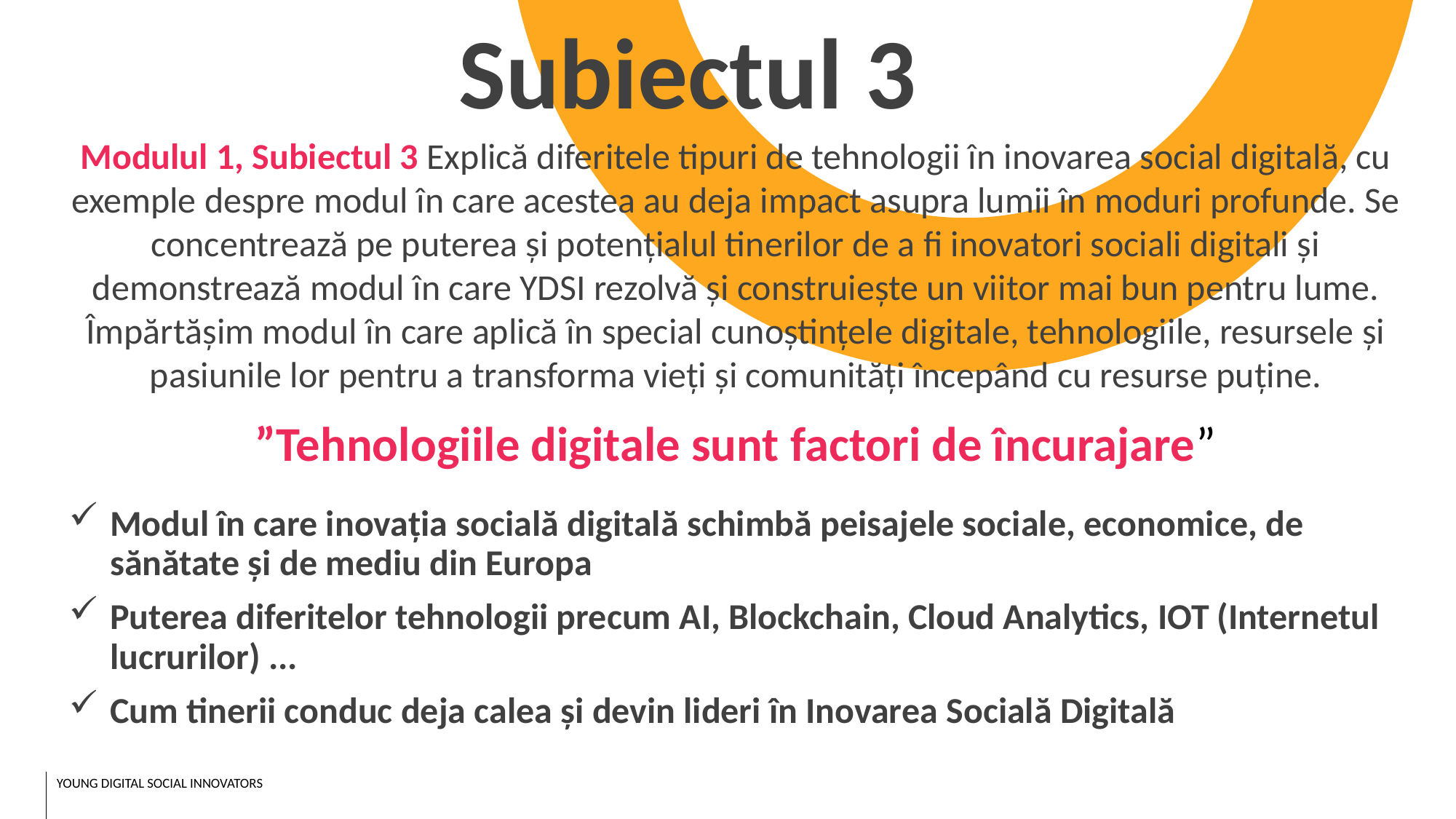

Subiectul 3
Modulul 1, Subiectul 3 Explică diferitele tipuri de tehnologii în inovarea social digitală, cu exemple despre modul în care acestea au deja impact asupra lumii în moduri profunde. Se concentrează pe puterea și potențialul tinerilor de a fi inovatori sociali digitali și demonstrează modul în care YDSI rezolvă și construiește un viitor mai bun pentru lume. Împărtășim modul în care aplică în special cunoștințele digitale, tehnologiile, resursele și pasiunile lor pentru a transforma vieți și comunități începând cu resurse puține.

”Tehnologiile digitale sunt factori de încurajare”

Modul în care inovația socială digitală schimbă peisajele sociale, economice, de sănătate și de mediu din Europa
Puterea diferitelor tehnologii precum AI, Blockchain, Cloud Analytics, IOT (Internetul lucrurilor) ...
Cum tinerii conduc deja calea și devin lideri în Inovarea Socială Digitală